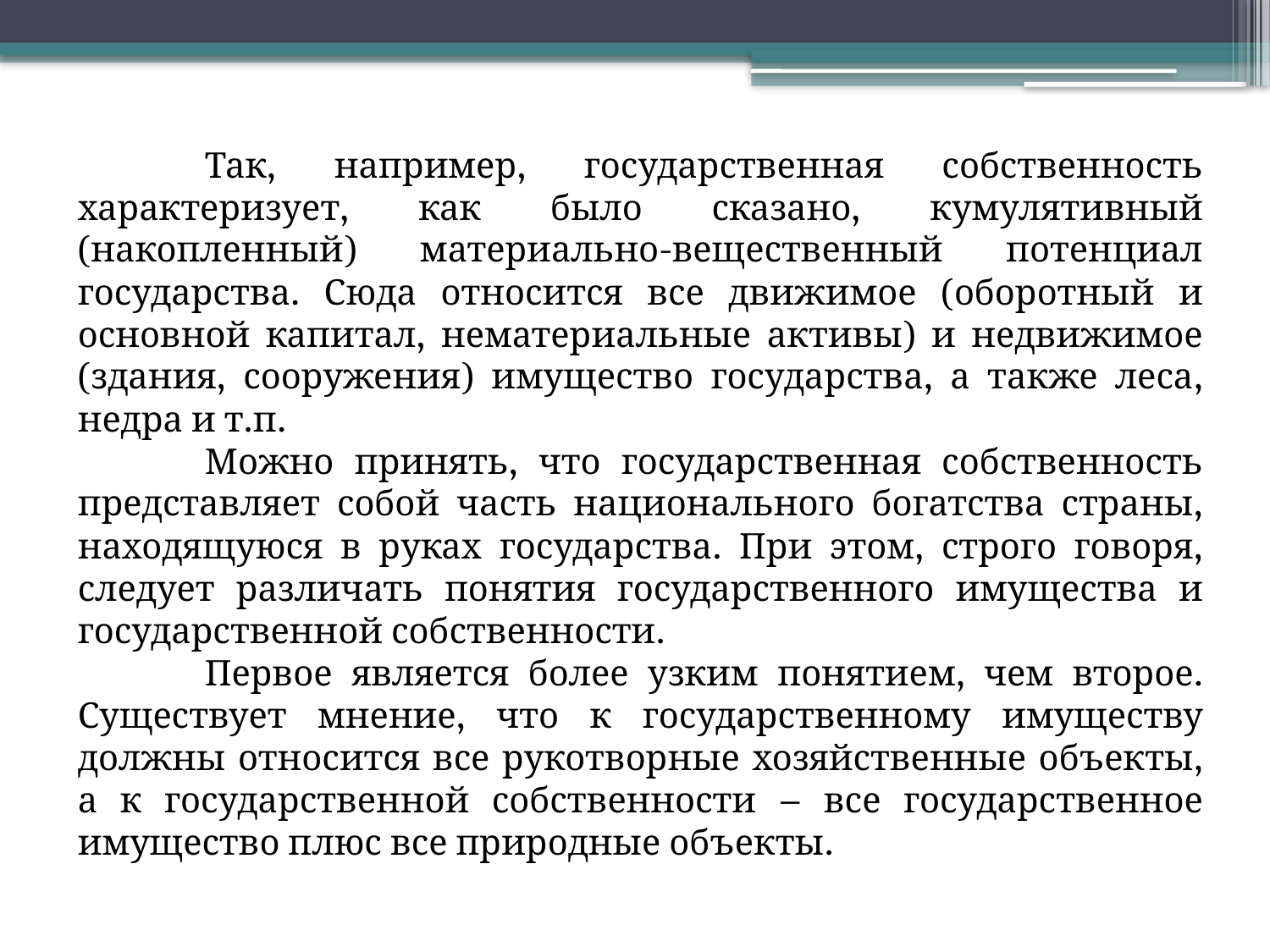

Так, например, государственная собственность характеризует, как было сказано, кумулятивный (накопленный) материально-вещественный потенциал государства. Сюда относится все движимое (оборотный и основной капитал, нематериальные активы) и недвижимое (здания, сооружения) имущество государства, а также леса, недра и т.п.
	Можно принять, что государственная собственность представляет собой часть национального богатства страны, находящуюся в руках государства. При этом, строго говоря, следует различать понятия государственного имущества и государственной собственности.
	Первое является более узким понятием, чем второе. Существует мнение, что к государственному имуществу должны относится все рукотворные хозяйственные объекты, а к государственной собственности – все государственное имущество плюс все природные объекты.